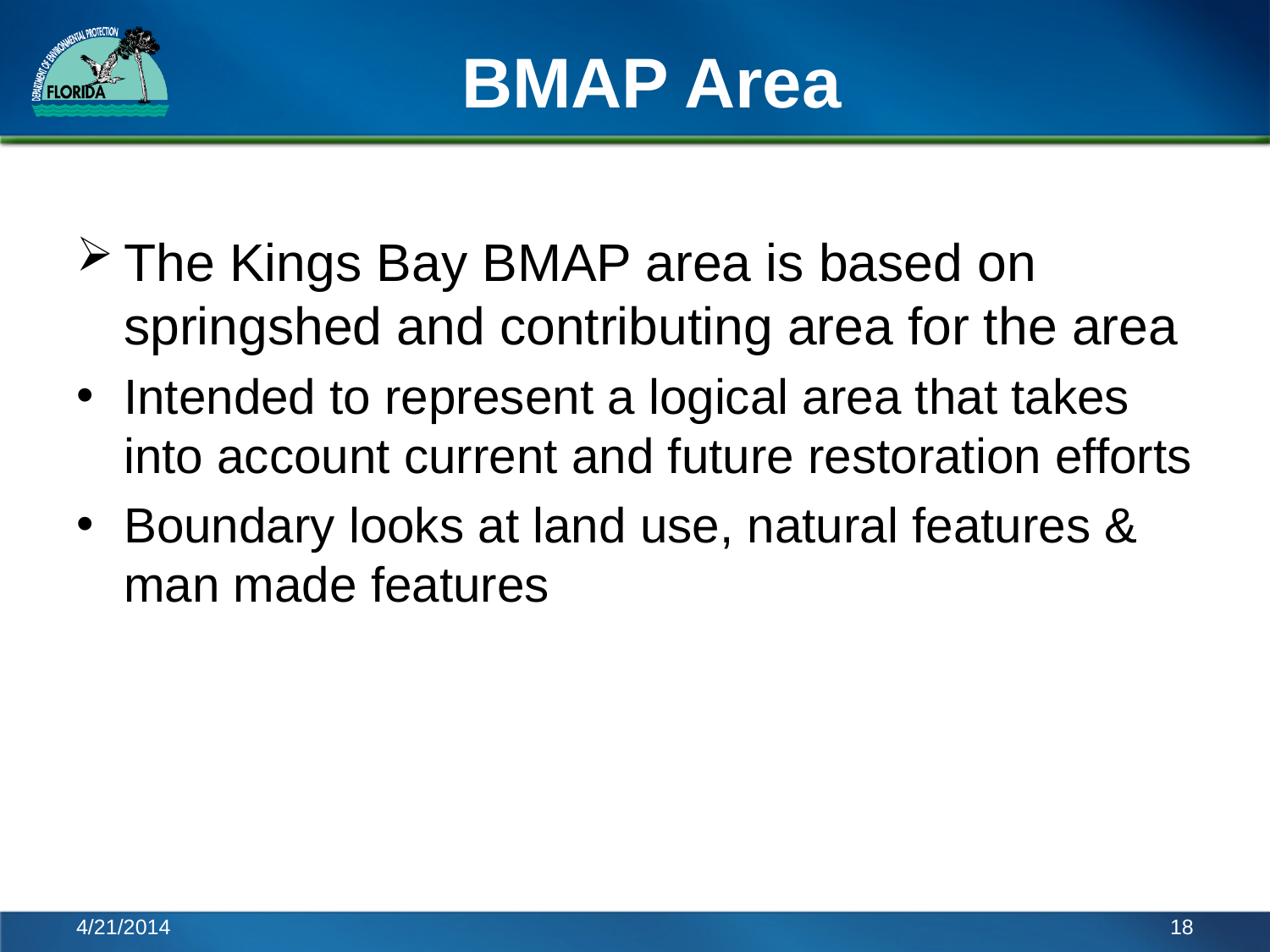

# BMAP Area
The Kings Bay BMAP area is based on springshed and contributing area for the area
Intended to represent a logical area that takes into account current and future restoration efforts
Boundary looks at land use, natural features & man made features
4/21/2014
18